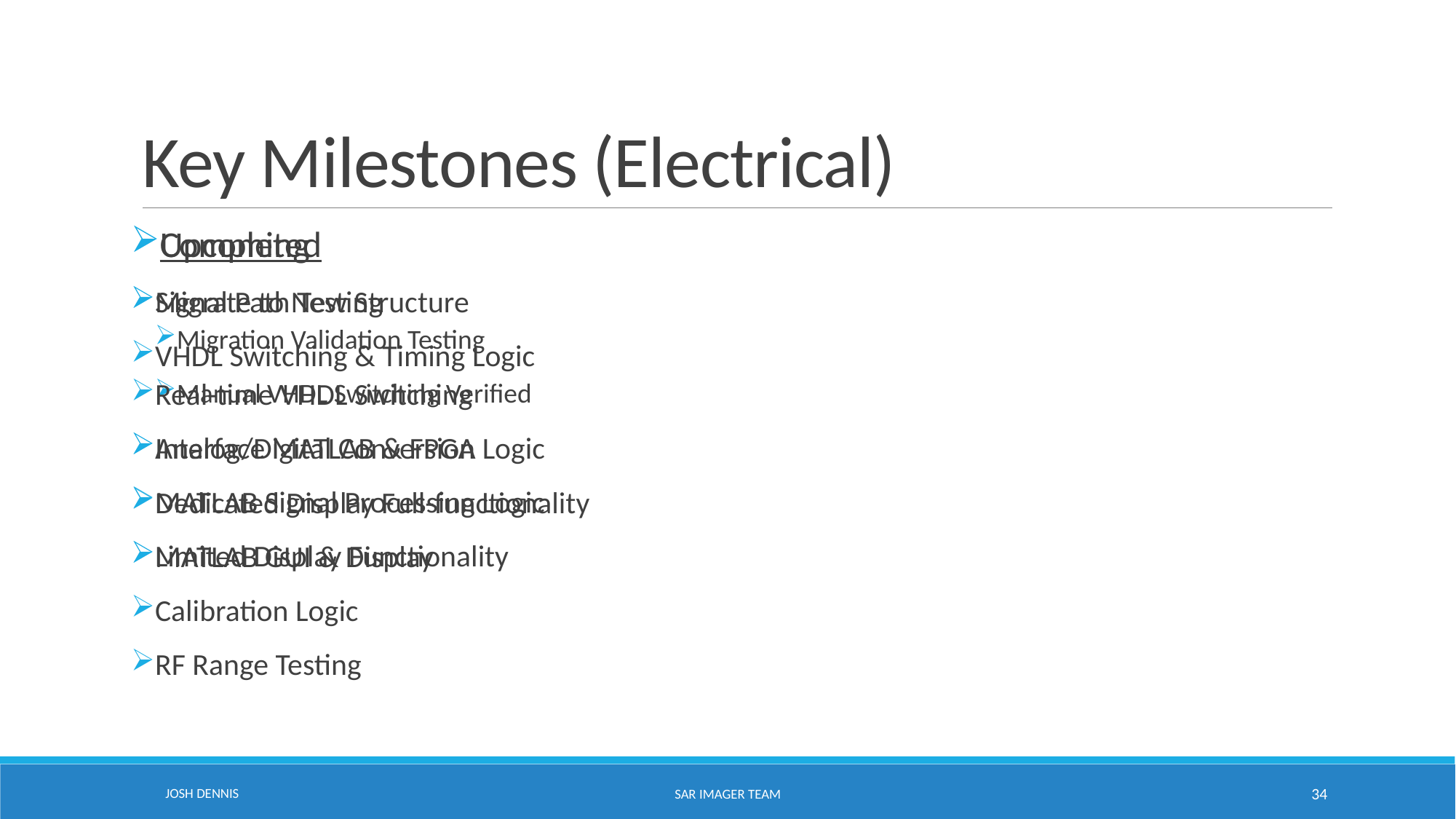

# Key Milestones (Electrical)
Completed
Signal Path Testing
VHDL Switching & Timing Logic
Manual VHDL Switching Verified
Analog/Digital Conversion Logic
MATLAB Signal Processing Logic
Limited Display Functionality
Upcoming
Migrate to New Structure
Migration Validation Testing
Real-time VHDL Switching
Interface MATLAB & FPGA
Dedicated Display Full-functionality
MATLAB GUI & Display
Calibration Logic
RF Range Testing

JOSH DENNIS
SAR Imager Team
34